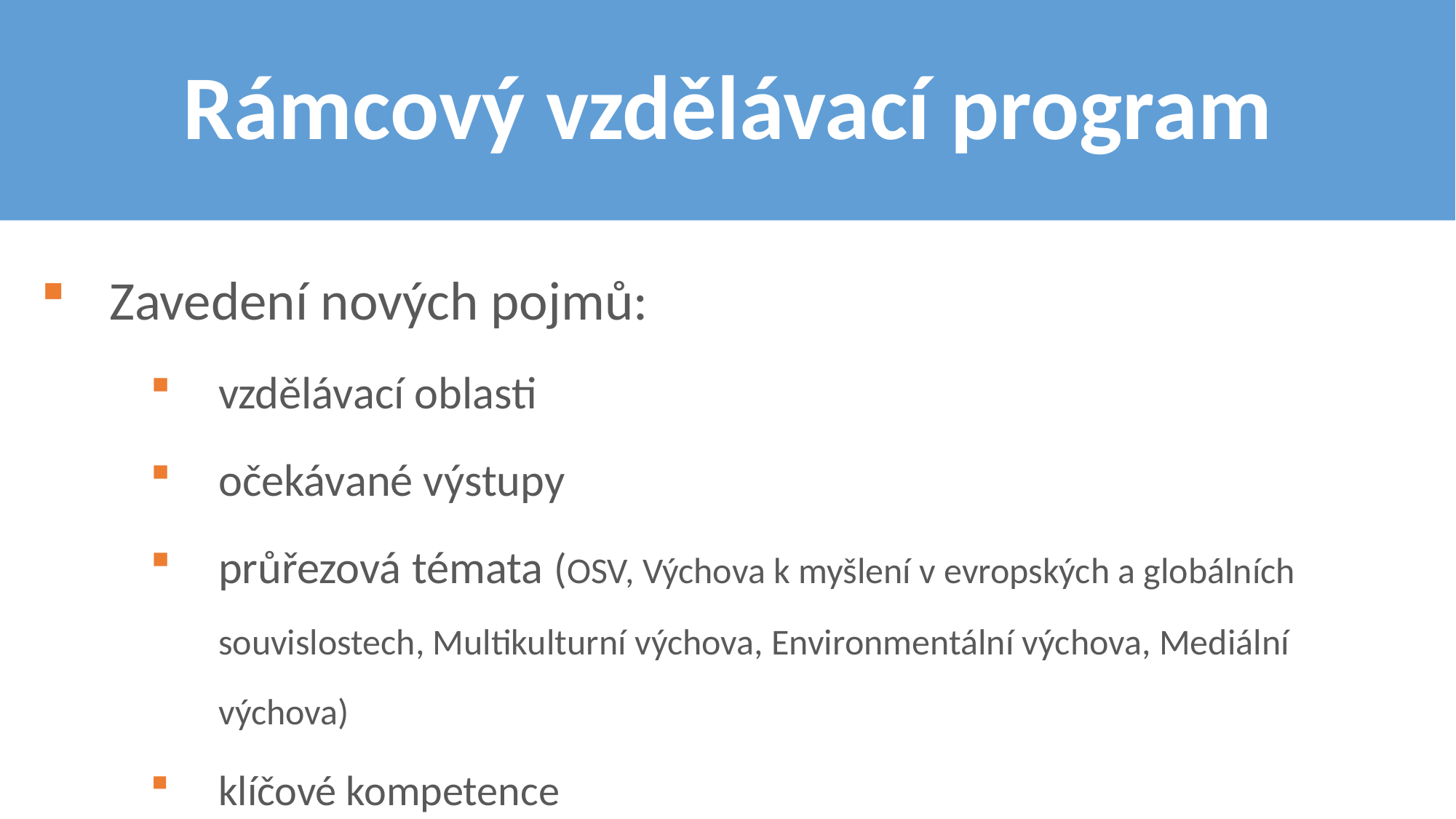

# Rámcový vzdělávací program
Zavedení nových pojmů:
vzdělávací oblasti
očekávané výstupy
průřezová témata (OSV, Výchova k myšlení v evropských a globálních souvislostech, Multikulturní výchova, Environmentální výchova, Mediální výchova)
klíčové kompetence